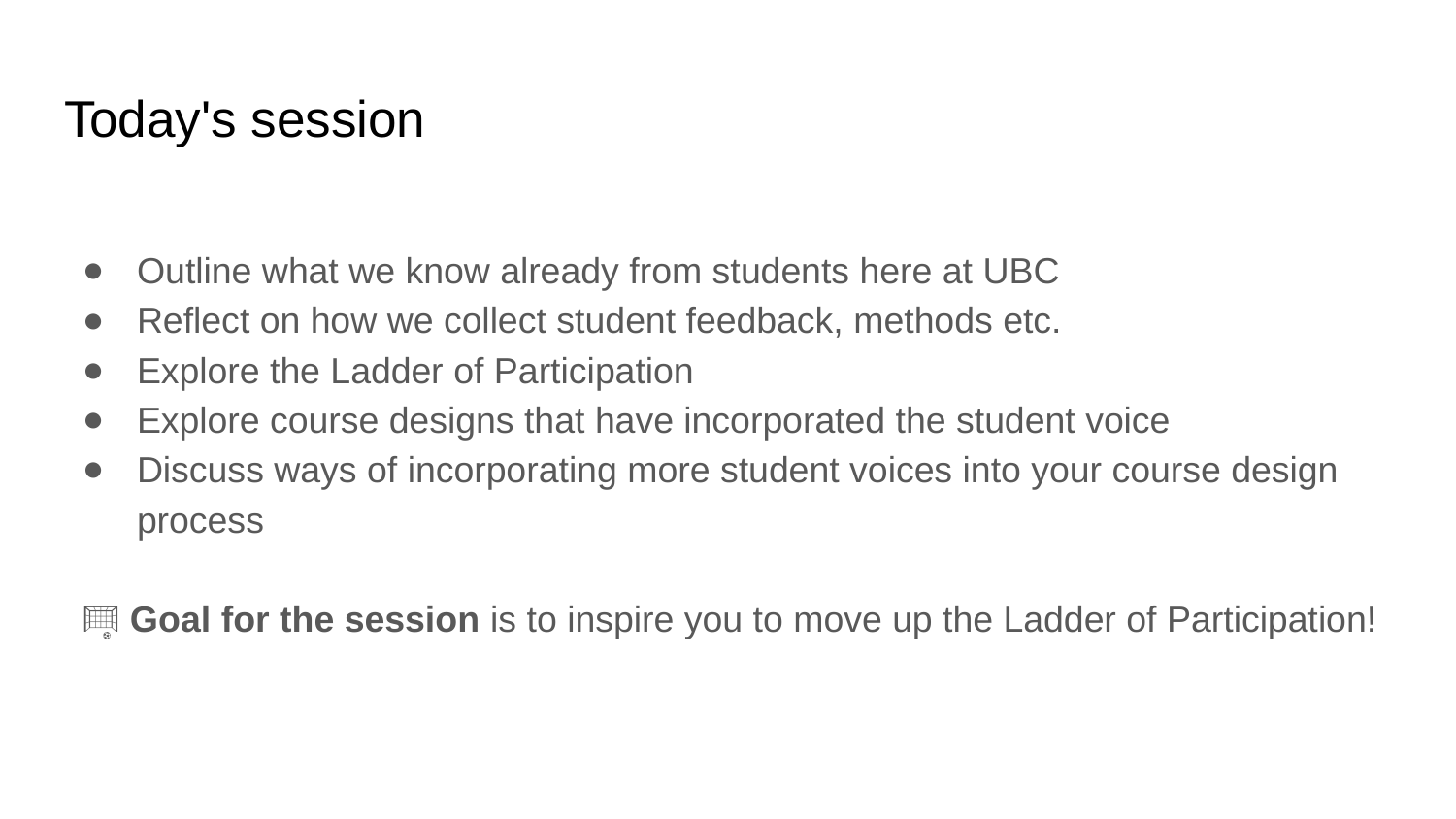

# Today's session

Outline what we know already from students here at UBC
Reflect on how we collect student feedback, methods etc.
Explore the Ladder of Participation
Explore course designs that have incorporated the student voice
Discuss ways of incorporating more student voices into your course design process

🥅 Goal for the session is to inspire you to move up the Ladder of Participation!